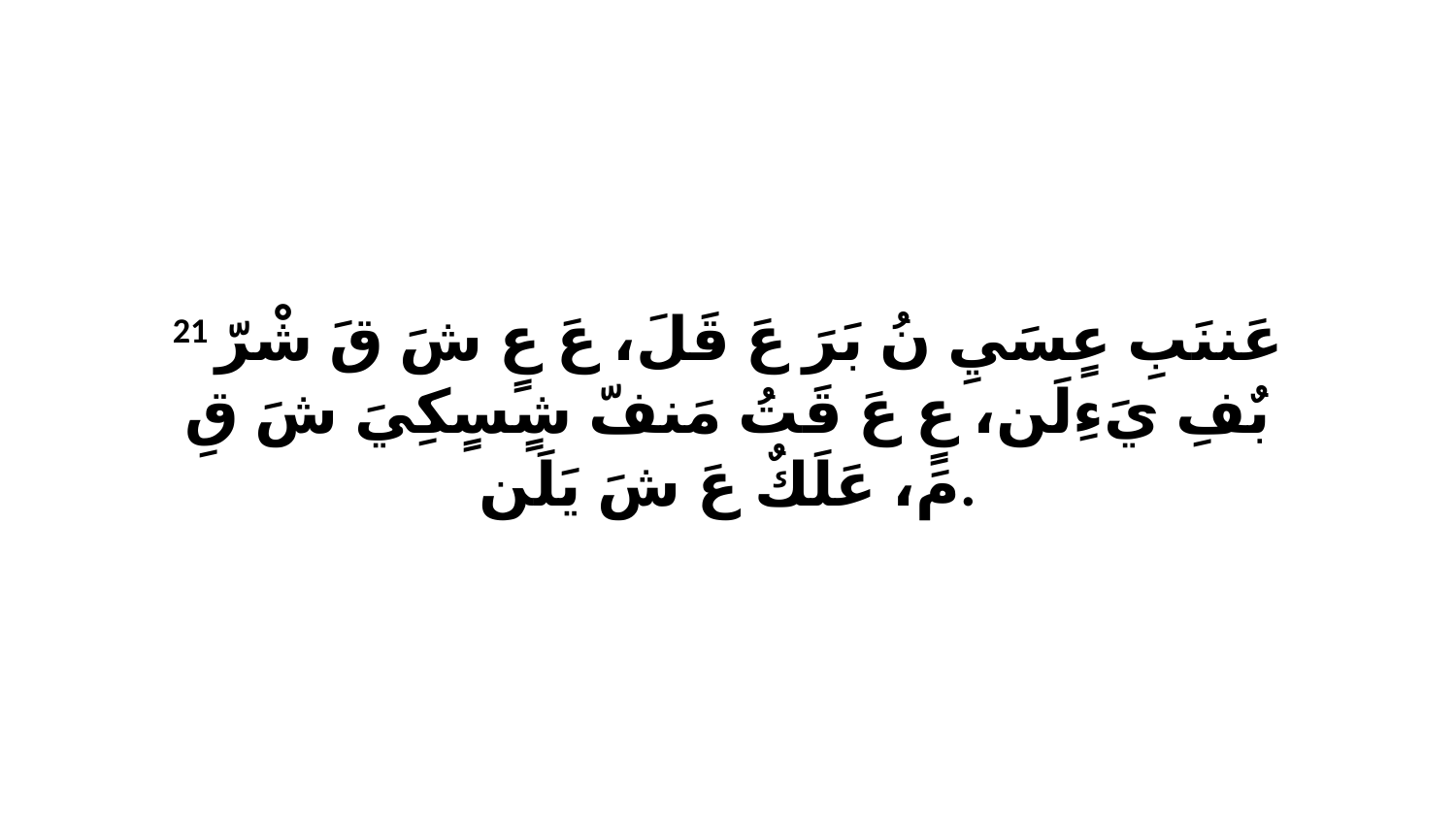

21 عَننَبِ عٍسَيِ نُ بَرَ عَ قَلَ، عَ عٍ شَ قَ شْرّ بٌفِ يَءِلَن، عٍ عَ قَتُ مَنفّ شٍسٍكِيَ شَ قِ مَ، عَلَكٌ عَ شَ يَلَن.